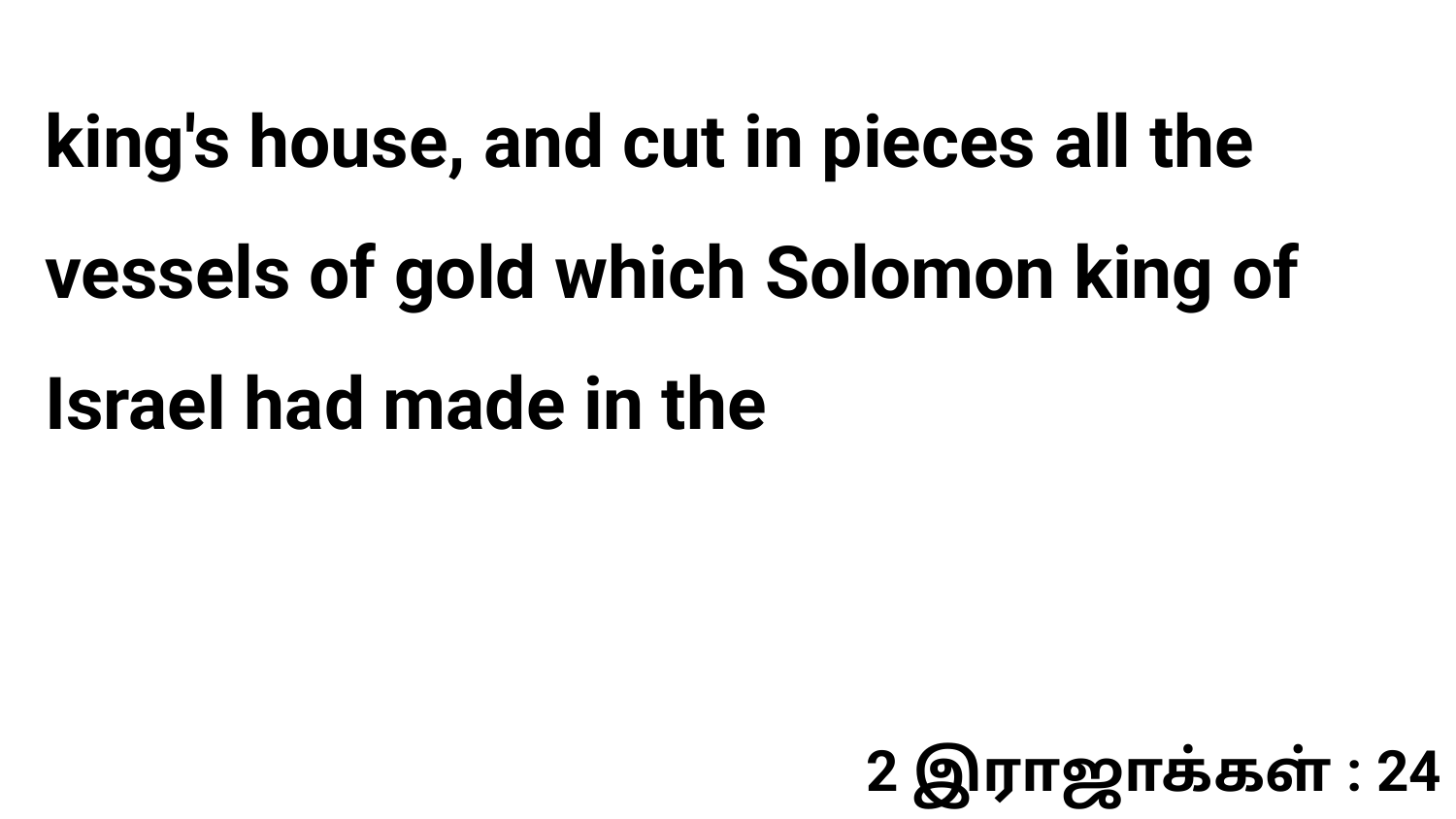

king's house, and cut in pieces all the vessels of gold which Solomon king of Israel had made in the
2 இராஜாக்கள் : 24